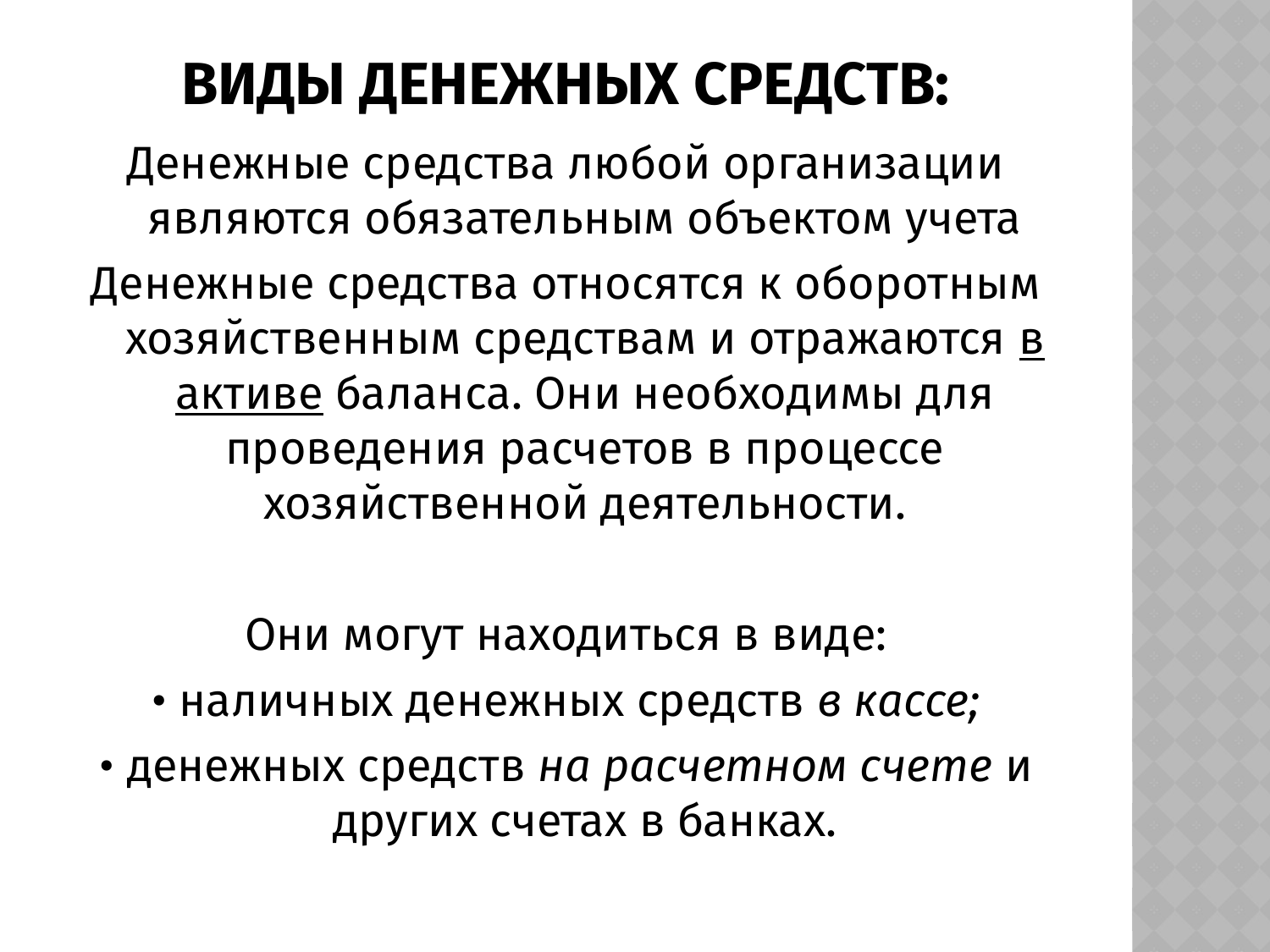

# Виды денежных средств:
Денежные средства любой организации являются обязательным объектом учета
Денежные средства относятся к оборотным хозяйственным средствам и отражаются в активе баланса. Они необходимы для проведения расчетов в процессе хозяйственной деятельности.

Они могут находиться в виде:
• наличных денежных средств в кассе;
• денежных средств на расчетном счете и других счетах в банках.